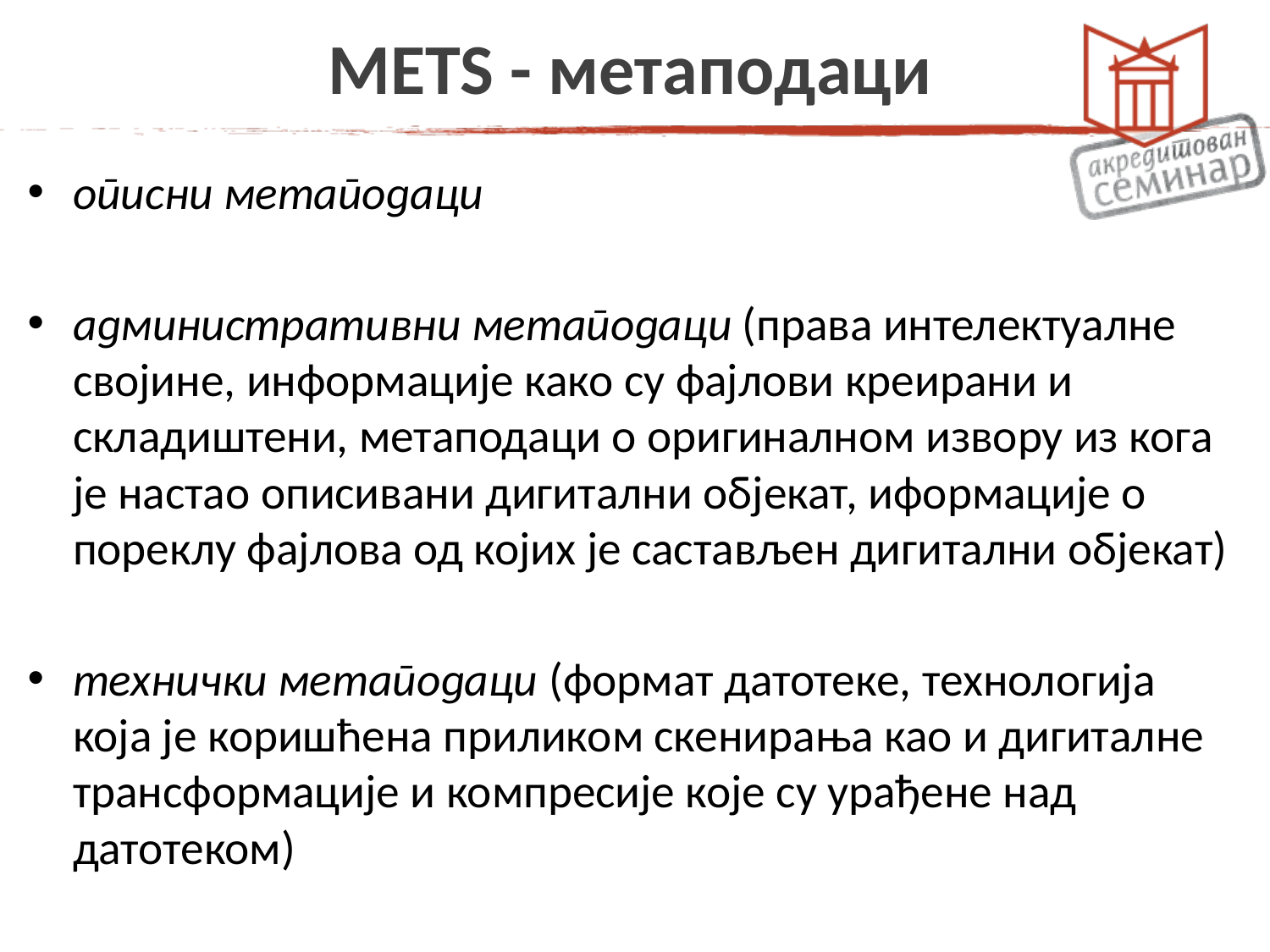

# METS - метаподаци
описни метаподаци

административни метаподаци (права интелектуалне својине, информације како су фајлови креирани и складиштени, метаподаци о оригиналном извору из кога је настао описивани дигитални објекат, иформације о пореклу фајлова од којих је састављен дигитални објекат)

технички метаподаци (формат датотеке, технологија која је коришћена приликом скенирања као и дигиталне трансформације и компресије које су урађене над датотеком)